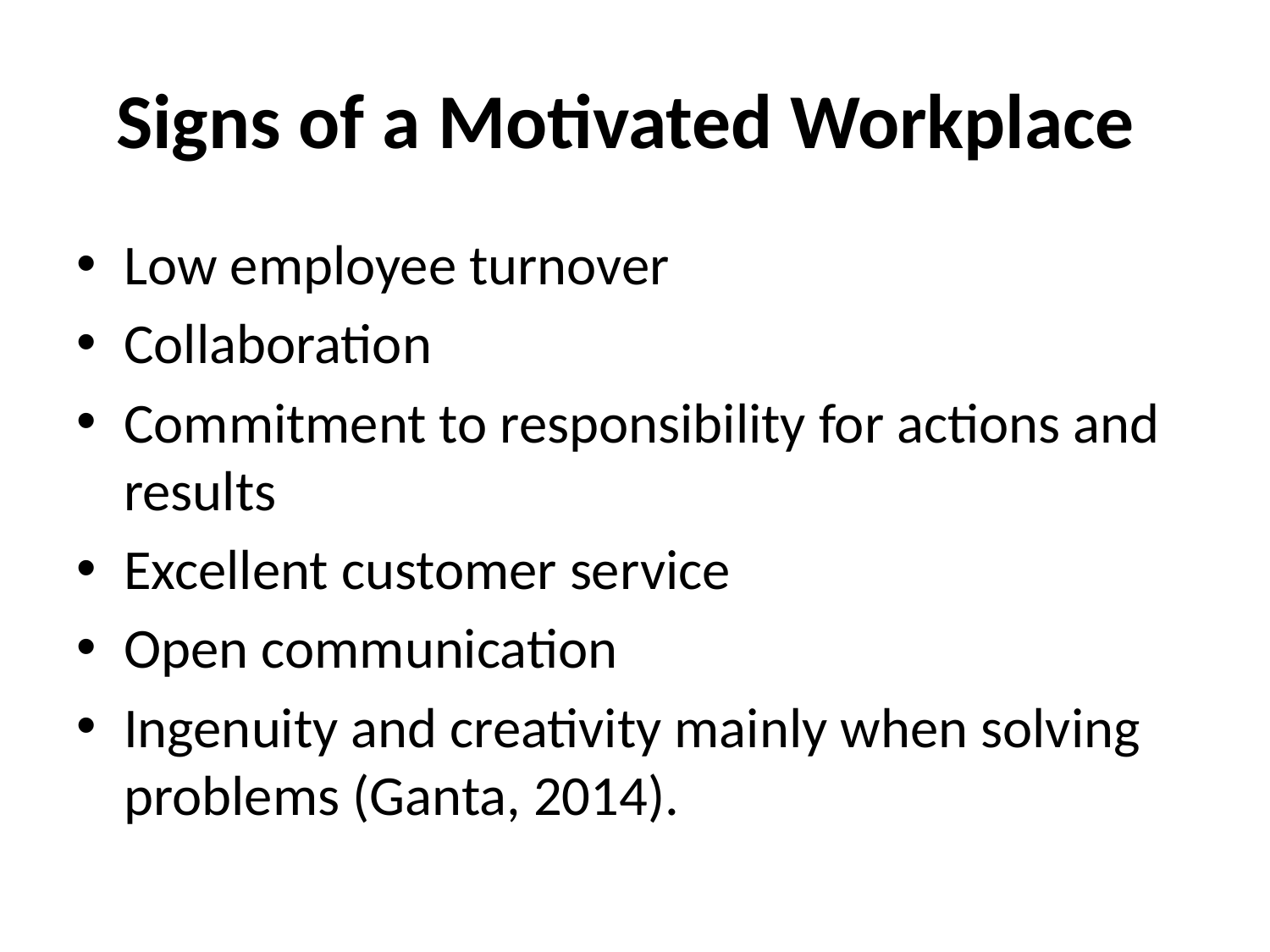

# Signs of a Motivated Workplace
Low employee turnover
Collaboration
Commitment to responsibility for actions and results
Excellent customer service
Open communication
Ingenuity and creativity mainly when solving problems (Ganta, 2014).